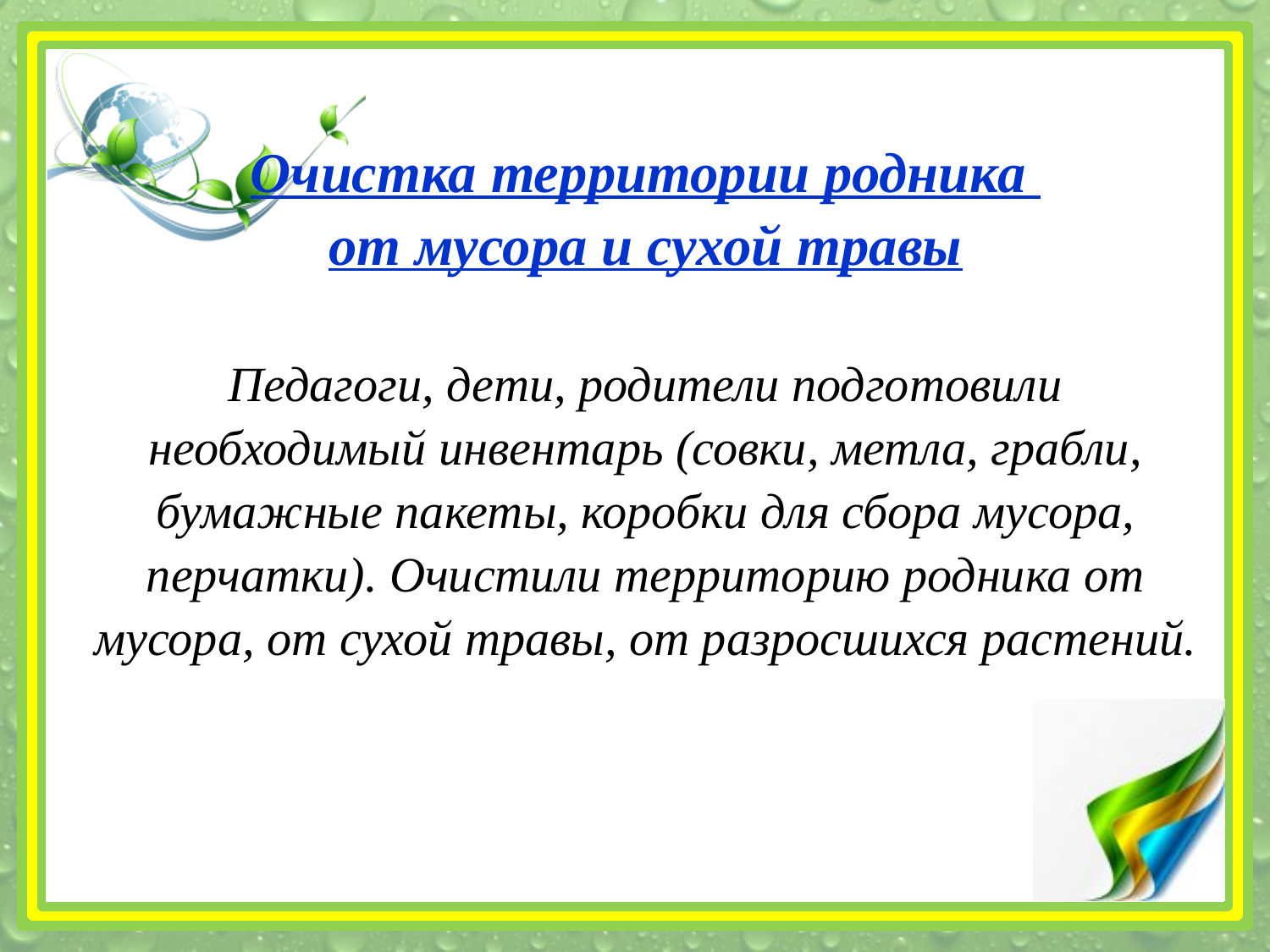

# Очистка территории родника от мусора и сухой травы Педагоги, дети, родители подготовили необходимый инвентарь (совки, метла, грабли, бумажные пакеты, коробки для сбора мусора, перчатки). Очистили территорию родника от мусора, от сухой травы, от разросшихся растений.